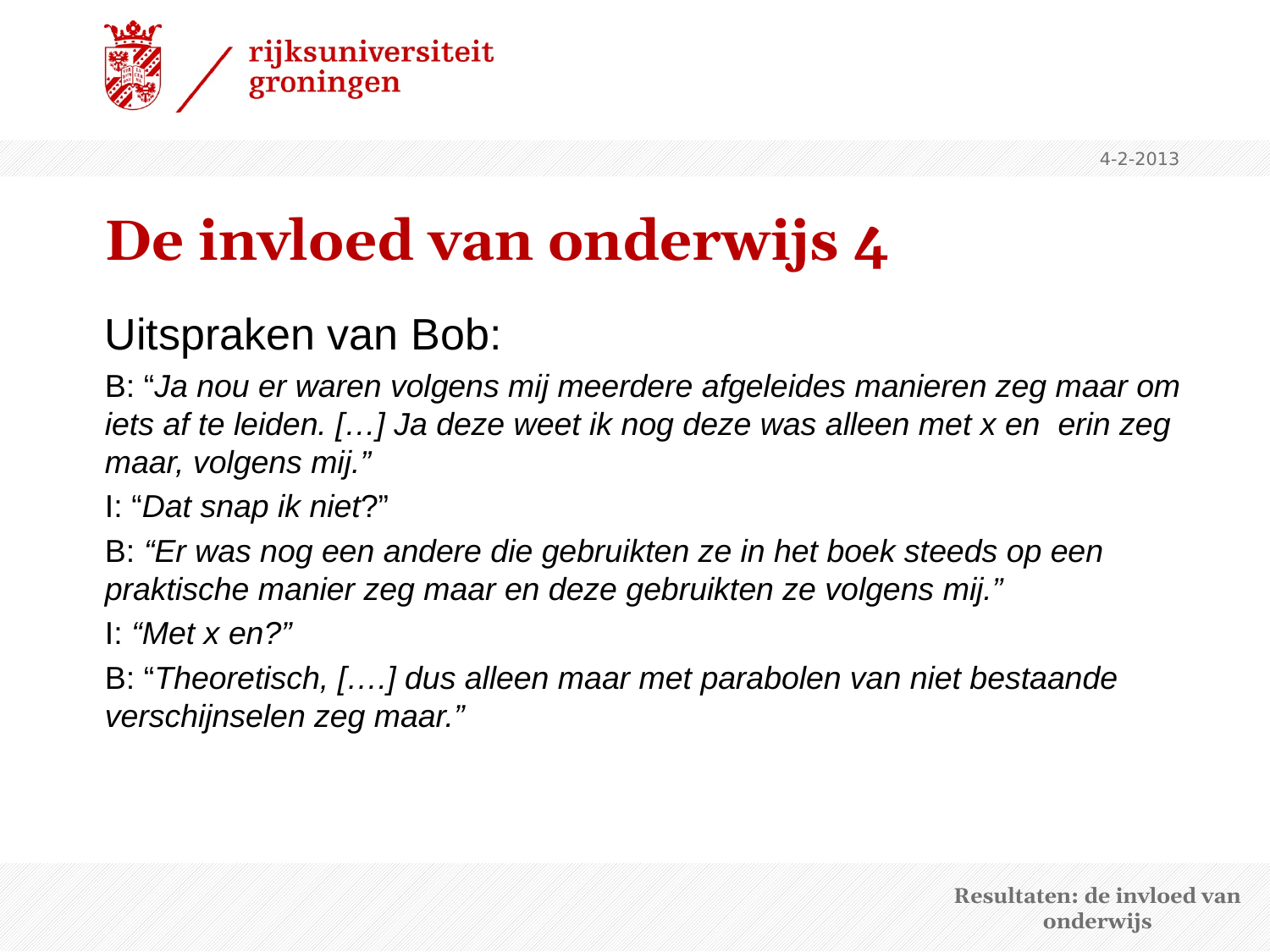

4-2-2013
# De invloed van onderwijs 4
Uitspraken van Bob:
B: “Ja nou er waren volgens mij meerdere afgeleides manieren zeg maar om iets af te leiden. […] Ja deze weet ik nog deze was alleen met x en  erin zeg maar, volgens mij.”
I: “Dat snap ik niet?”
B: “Er was nog een andere die gebruikten ze in het boek steeds op een praktische manier zeg maar en deze gebruikten ze volgens mij.”
I: “Met x en?”
B: “Theoretisch, [….] dus alleen maar met parabolen van niet bestaande verschijnselen zeg maar.”

Resultaten: de invloed van onderwijs